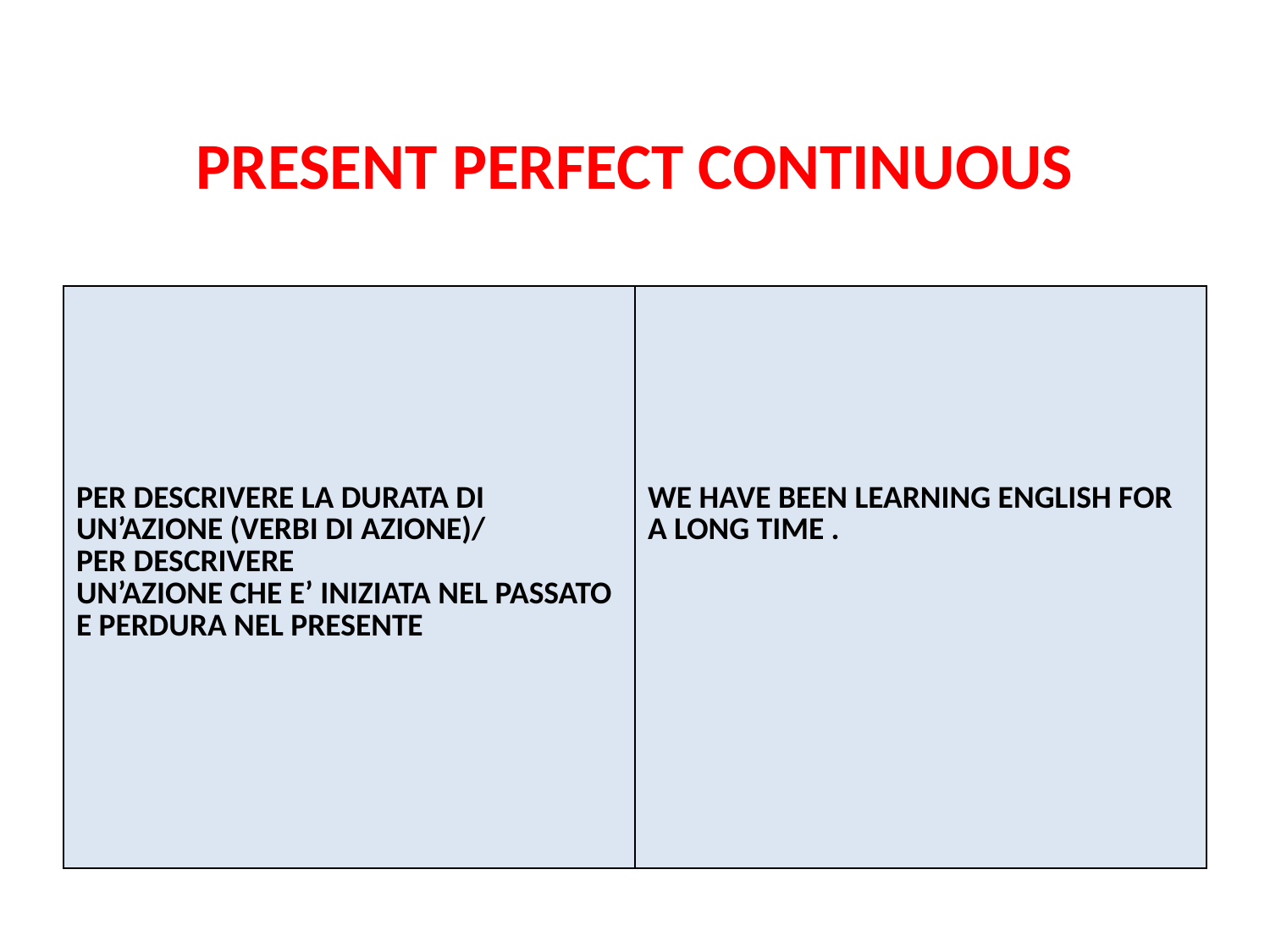

# PRESENT PERFECT CONTINUOUS
| PER DESCRIVERE LA DURATA DI UN’AZIONE (VERBI DI AZIONE)/ PER DESCRIVERE UN’AZIONE CHE E’ INIZIATA NEL PASSATO E PERDURA NEL PRESENTE | WE HAVE BEEN LEARNING ENGLISH FOR A LONG TIME . |
| --- | --- |